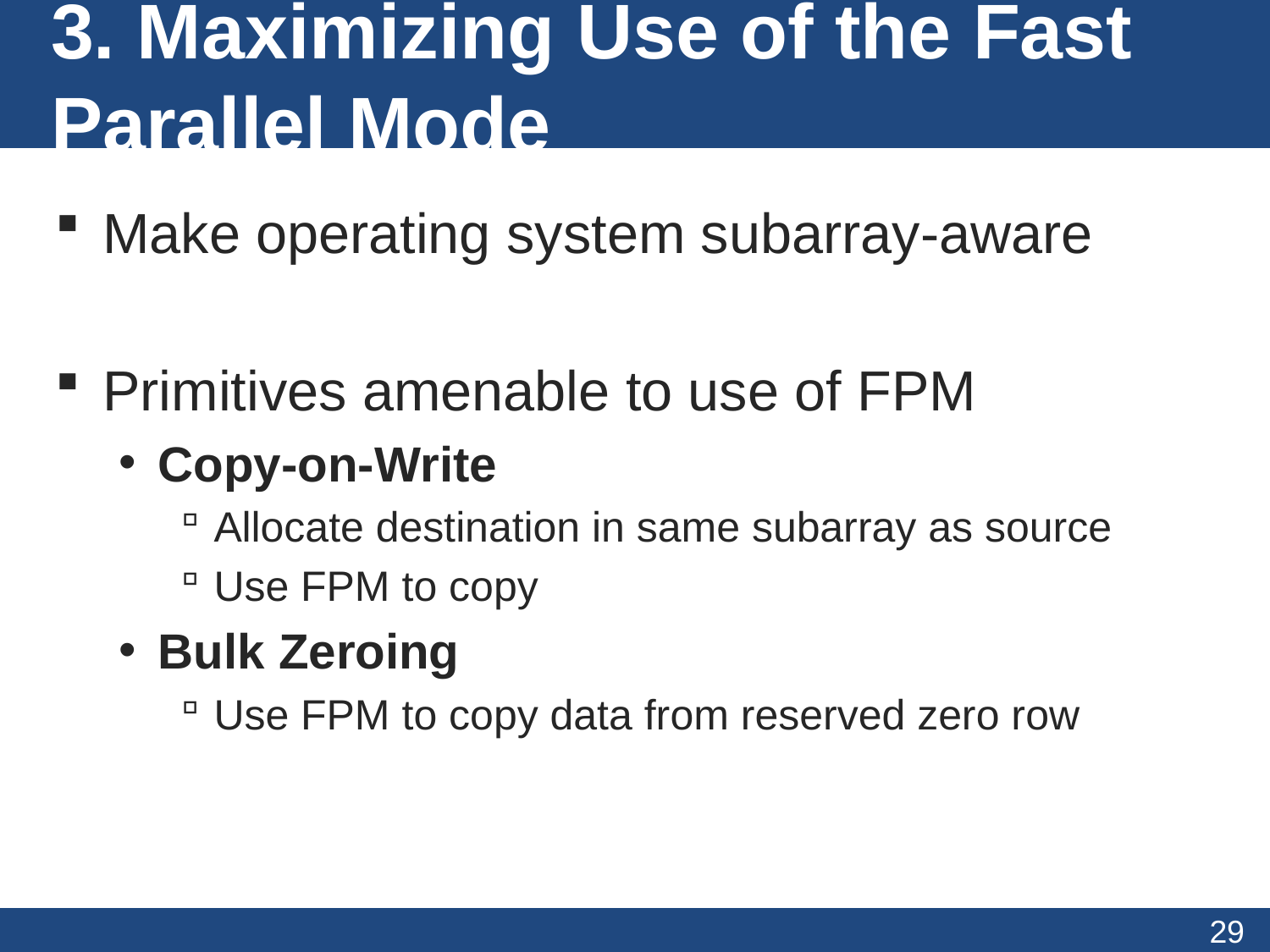

# 3. Maximizing Use of the Fast Parallel Mode
Make operating system subarray-aware

Primitives amenable to use of FPM
Copy-on-Write
Allocate destination in same subarray as source
Use FPM to copy
Bulk Zeroing
Use FPM to copy data from reserved zero row